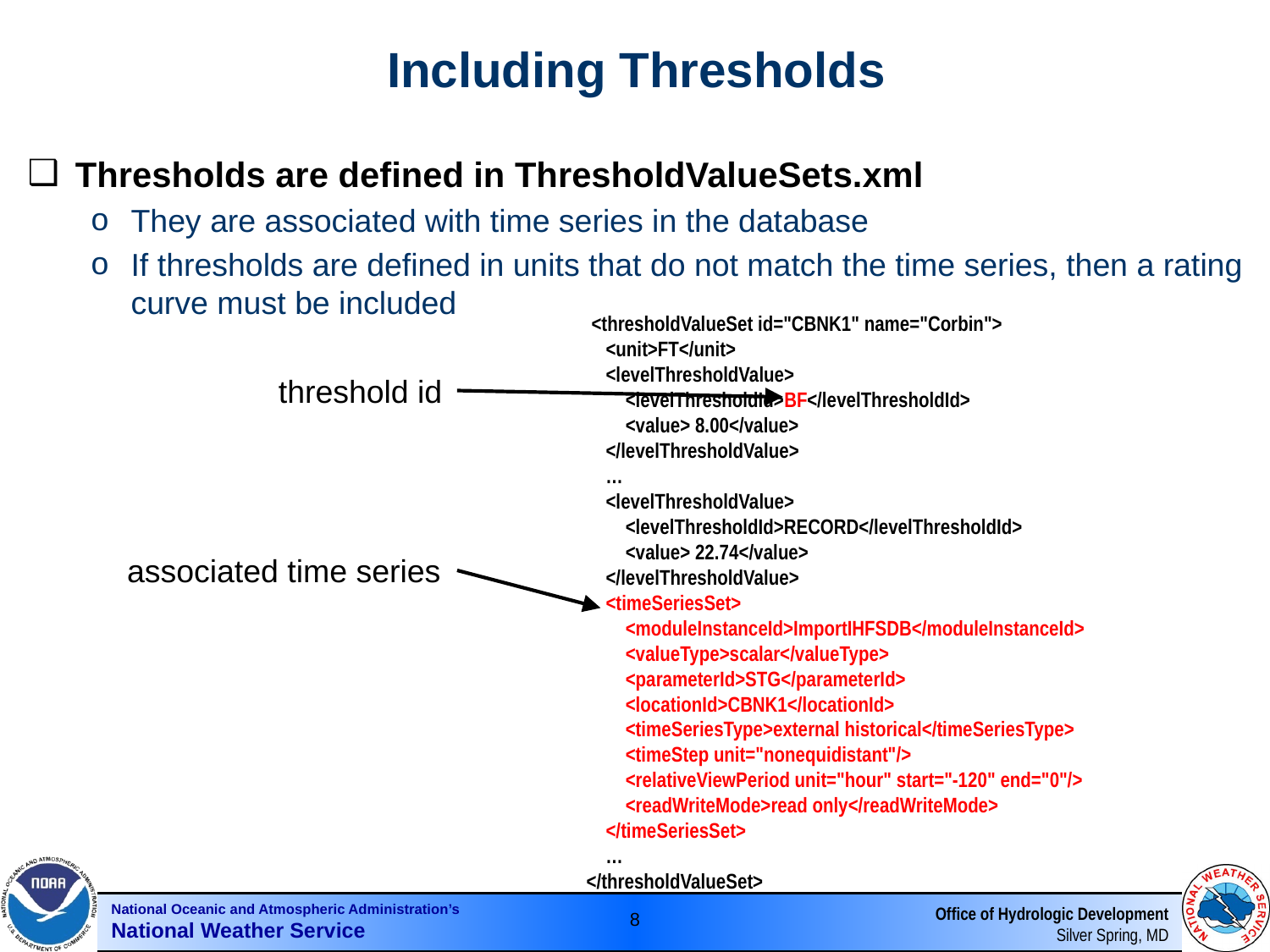

# Including Thresholds
Thresholds are defined in ThresholdValueSets.xml
They are associated with time series in the database
If thresholds are defined in units that do not match the time series, then a rating curve must be included
     <thresholdValueSet id="CBNK1" name="Corbin">
        <unit>FT</unit>
        <levelThresholdValue>
            <levelThresholdId>BF</levelThresholdId>
            <value> 8.00</value>
        </levelThresholdValue>
        …
        <levelThresholdValue>
            <levelThresholdId>RECORD</levelThresholdId>
            <value> 22.74</value>
        </levelThresholdValue>
        <timeSeriesSet>
            <moduleInstanceId>ImportIHFSDB</moduleInstanceId>
            <valueType>scalar</valueType>
            <parameterId>STG</parameterId>
            <locationId>CBNK1</locationId>
            <timeSeriesType>external historical</timeSeriesType>
            <timeStep unit="nonequidistant"/>
            <relativeViewPeriod unit="hour" start="-120" end="0"/>
            <readWriteMode>read only</readWriteMode>
        </timeSeriesSet>
        …
    </thresholdValueSet>
threshold id
associated time series
8
Office of Hydrologic Development
Silver Spring, MD